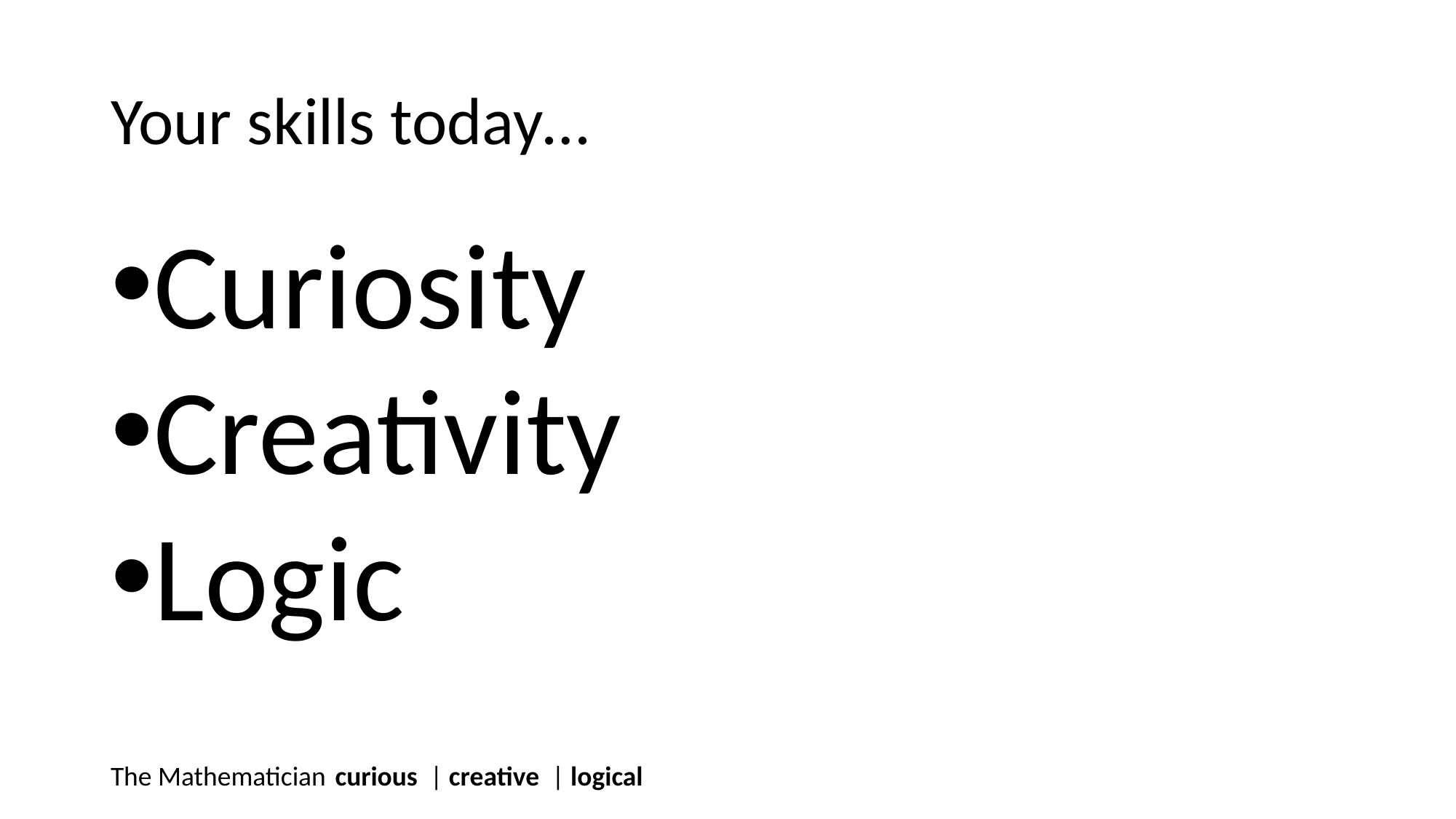

# Your skills today…
Curiosity
Creativity
Logic
The Mathematician	 curious  | creative  | logical